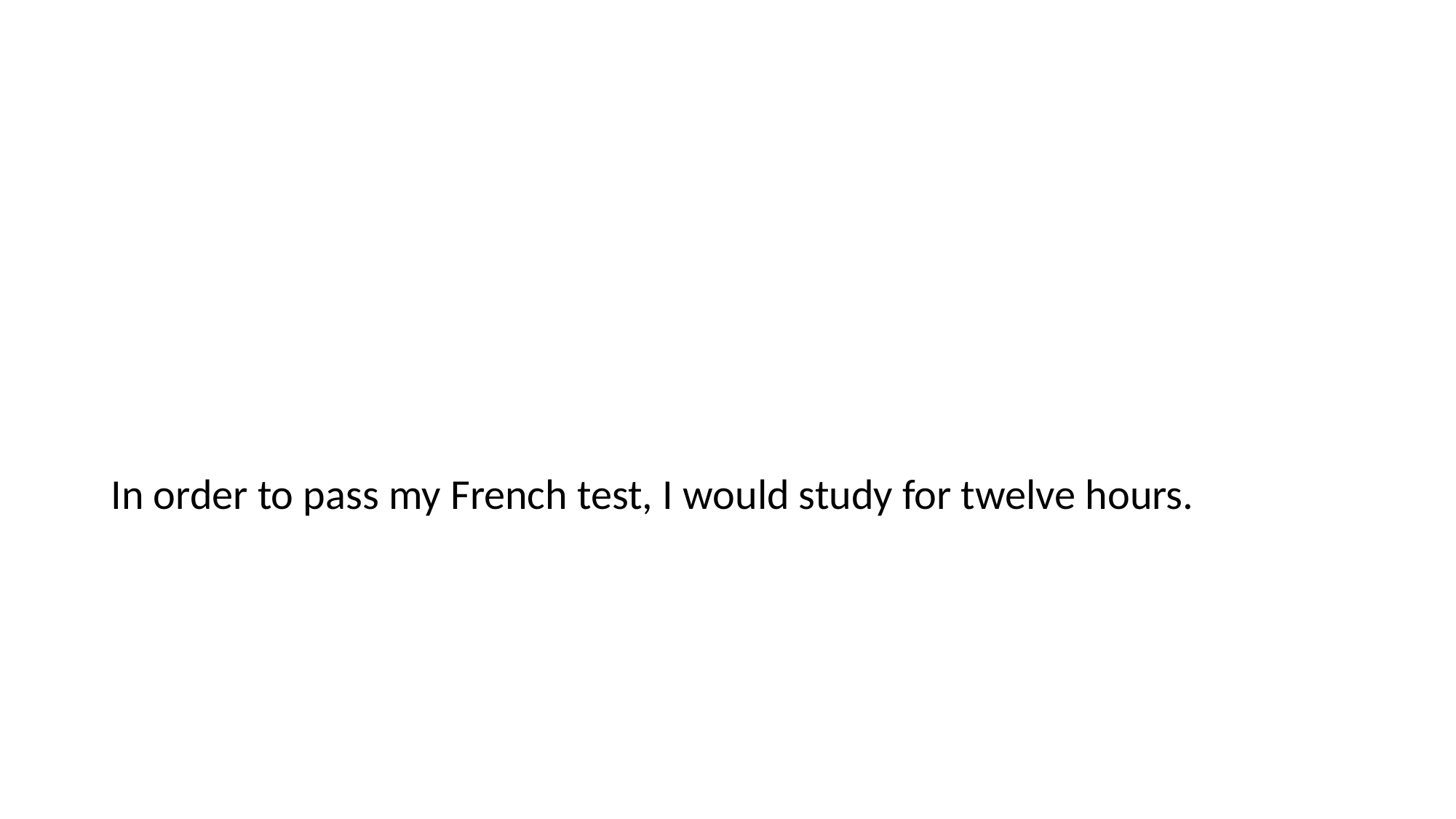

#

In order to pass my French test, I would study for twelve hours.